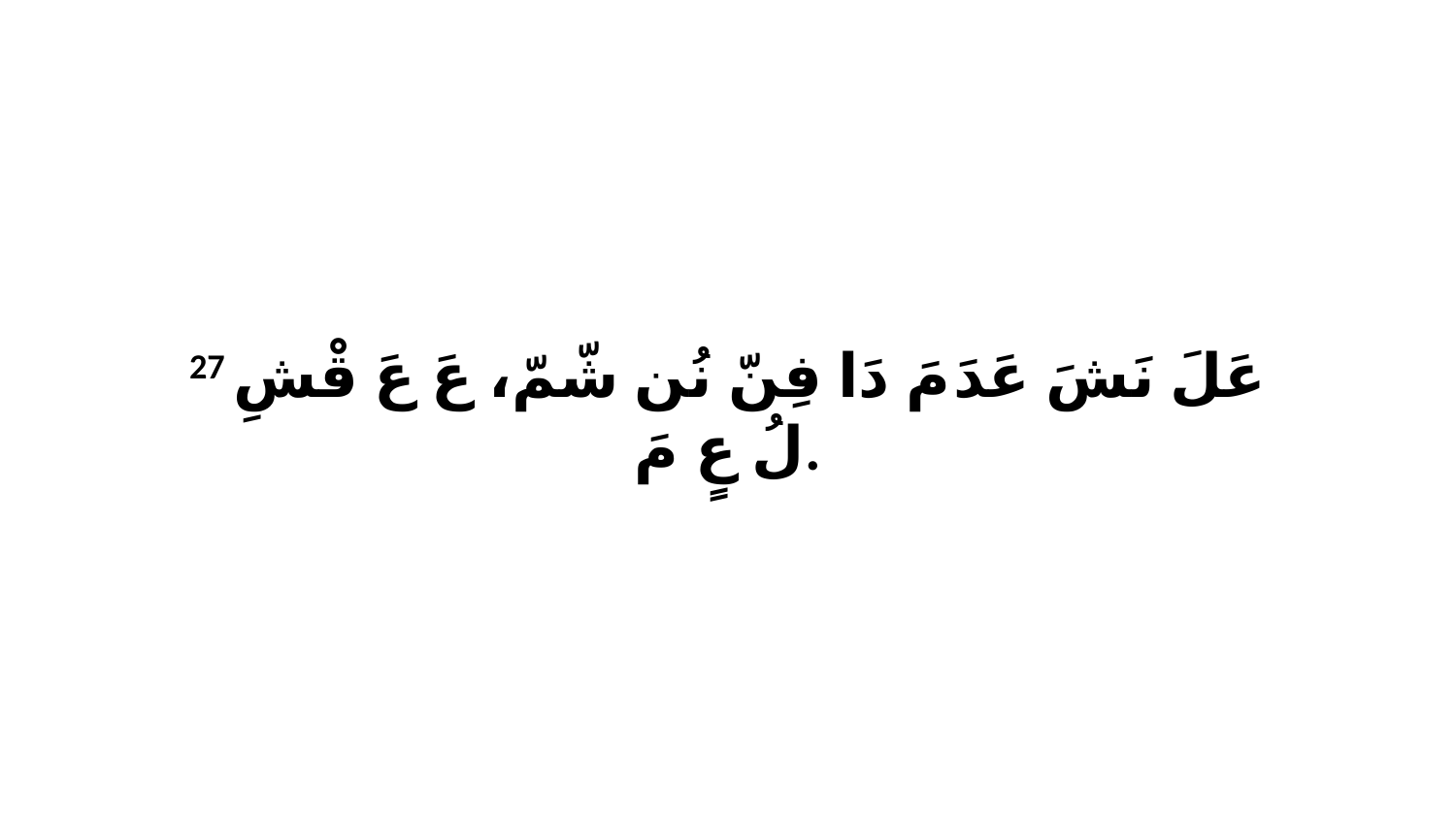

27 عَلَ نَشَ عَدَ مَ دَا فِنّ نُن شّمّ، عَ عَ قْشِ لُ عٍ مَ.